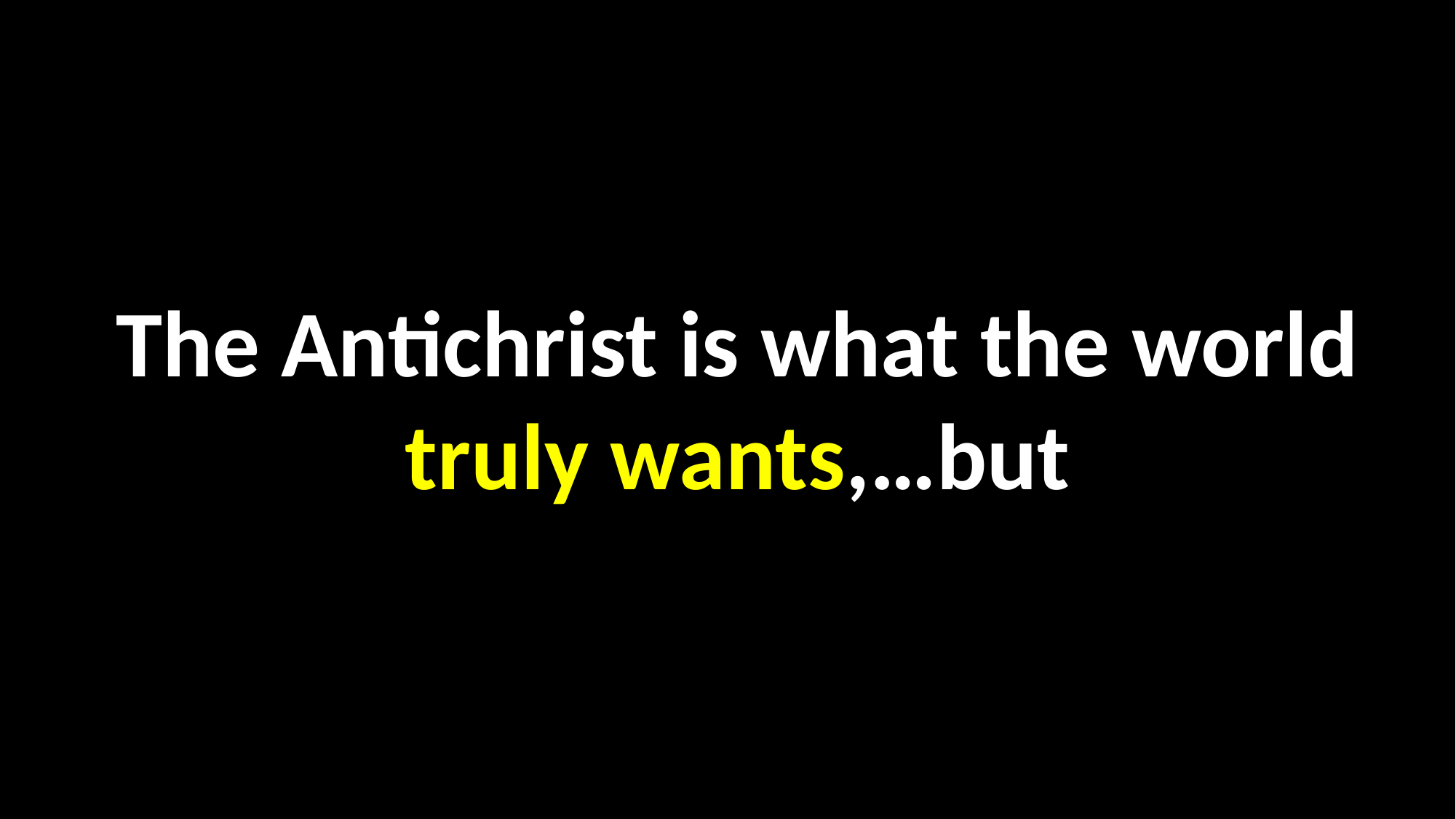

The Antichrist is what the world truly wants,…but